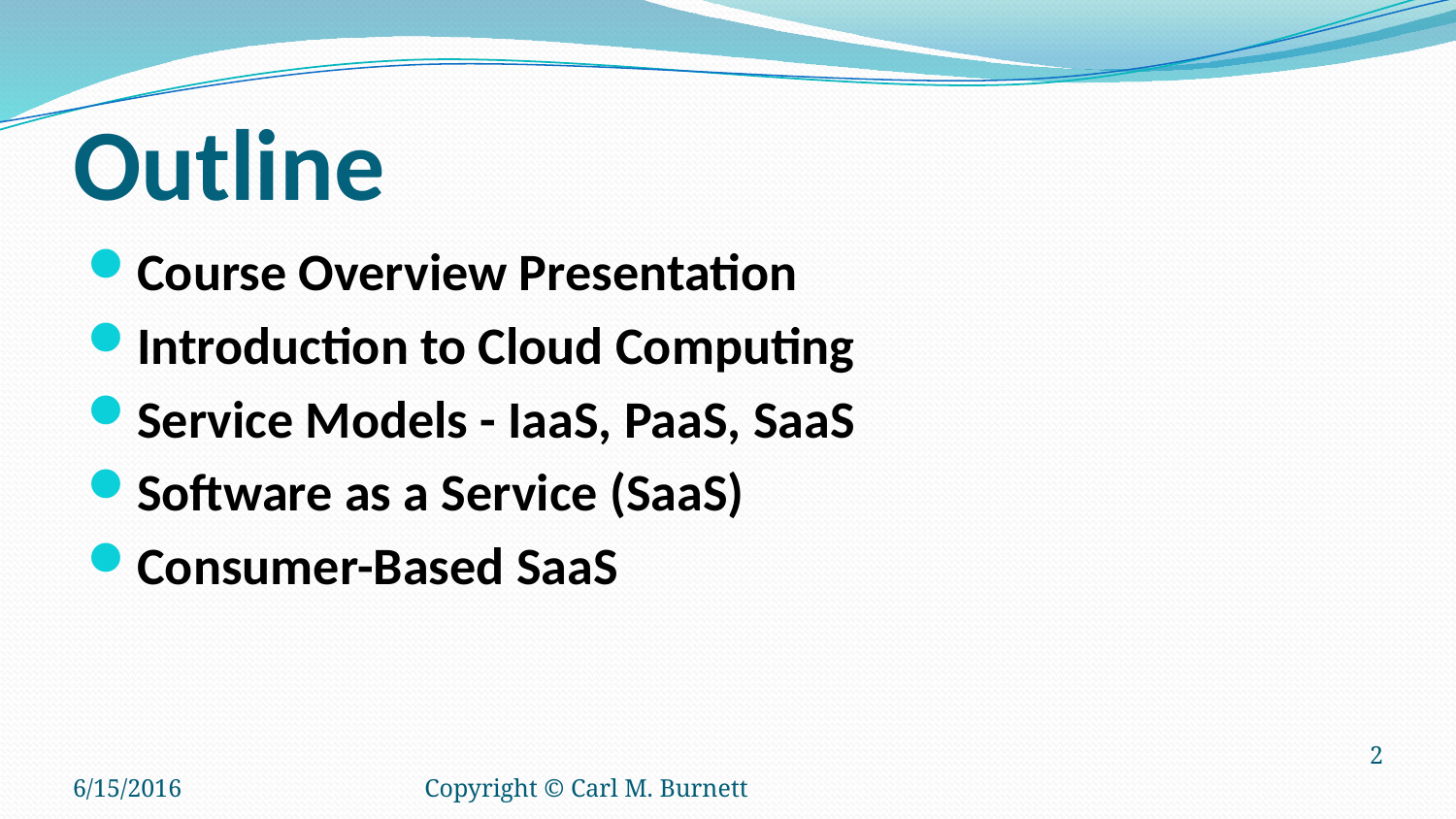

# Outline
Course Overview Presentation
Introduction to Cloud Computing
Service Models - IaaS, PaaS, SaaS
Software as a Service (SaaS)
Consumer-Based SaaS
6/15/2016
Copyright © Carl M. Burnett

2